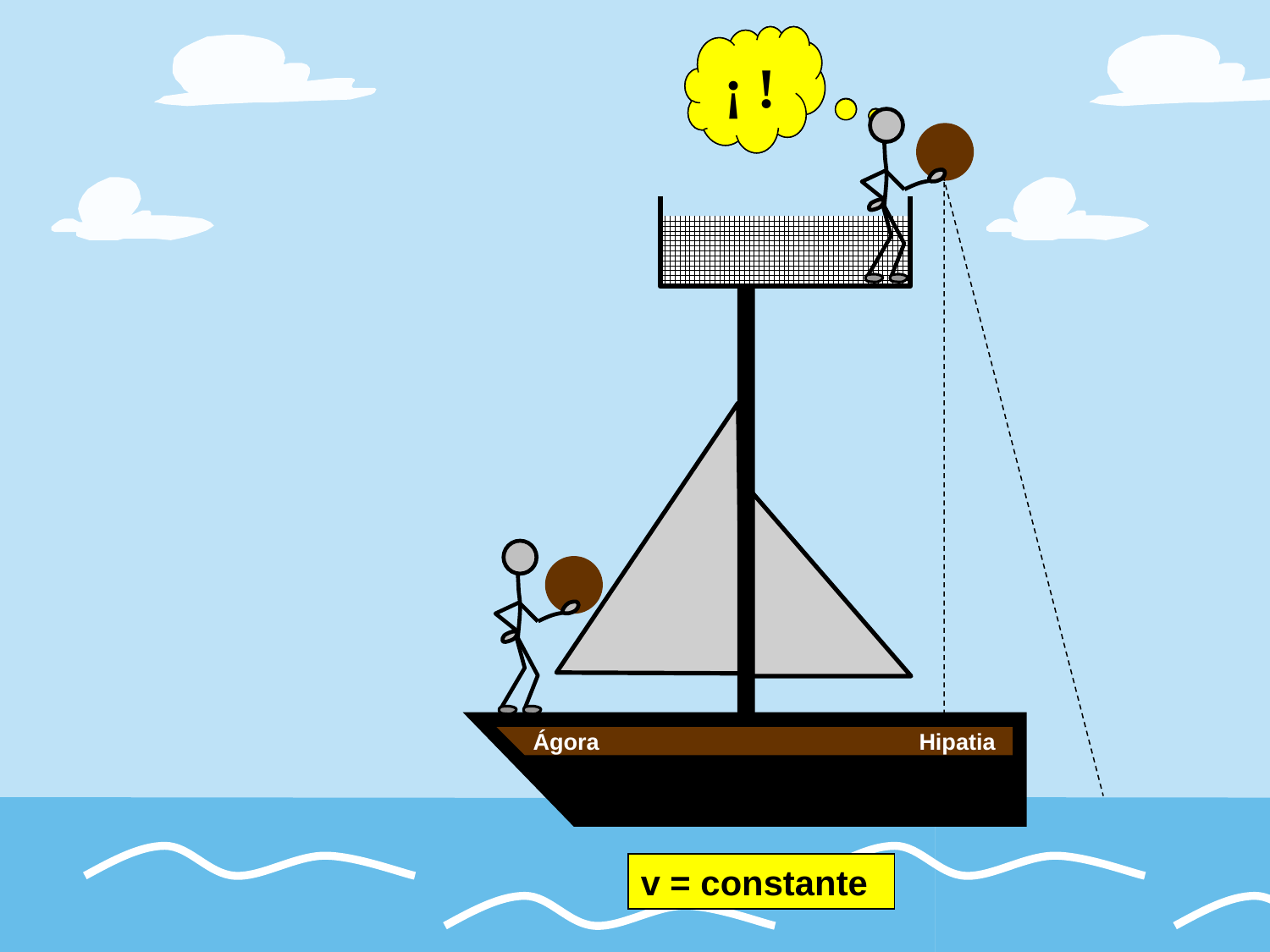

¿?
¡ !

Ágora
Hipatia

v = constante